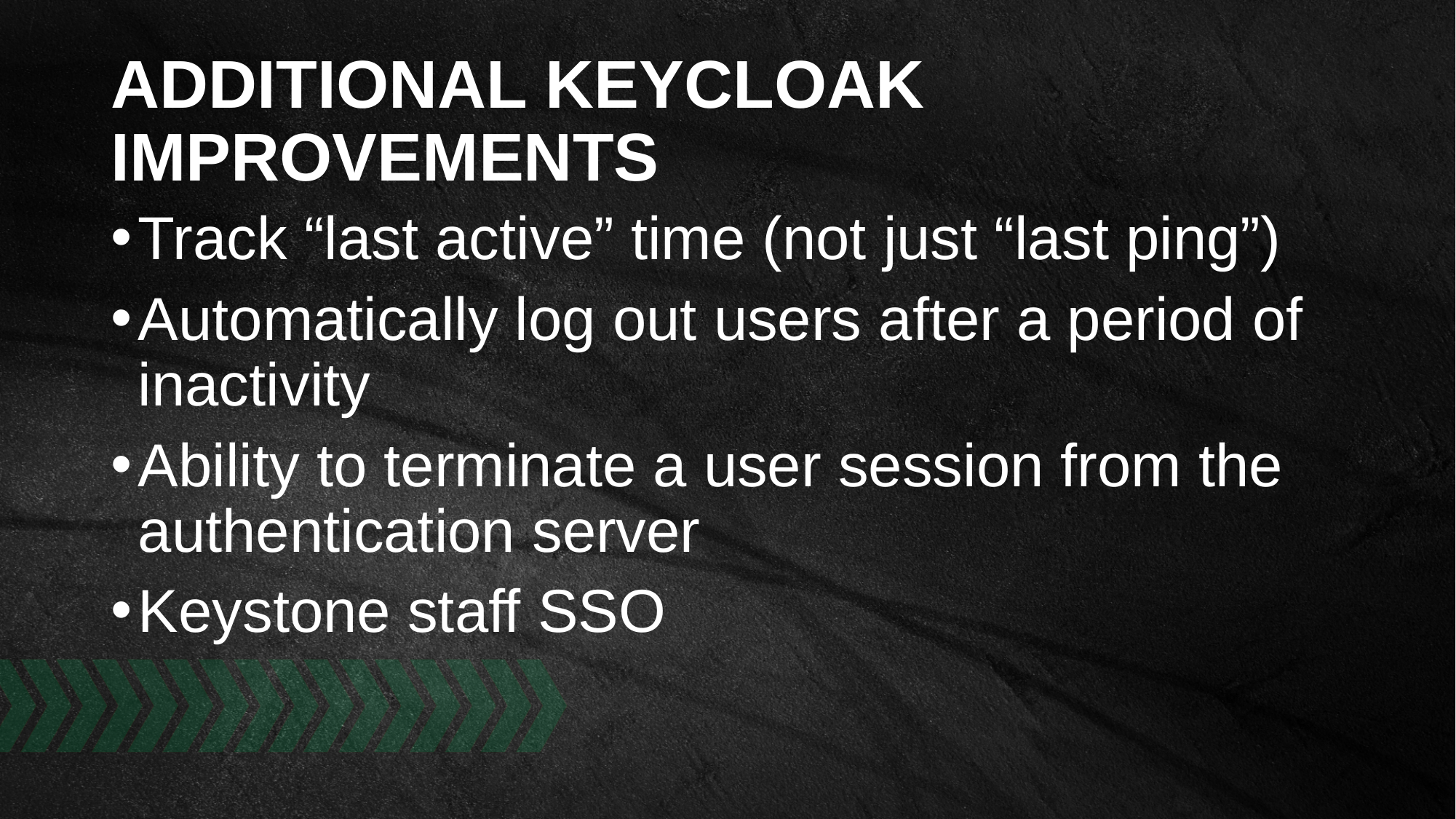

# Additional KeyCloak improvements
Track “last active” time (not just “last ping”)
Automatically log out users after a period of inactivity
Ability to terminate a user session from the authentication server
Keystone staff SSO